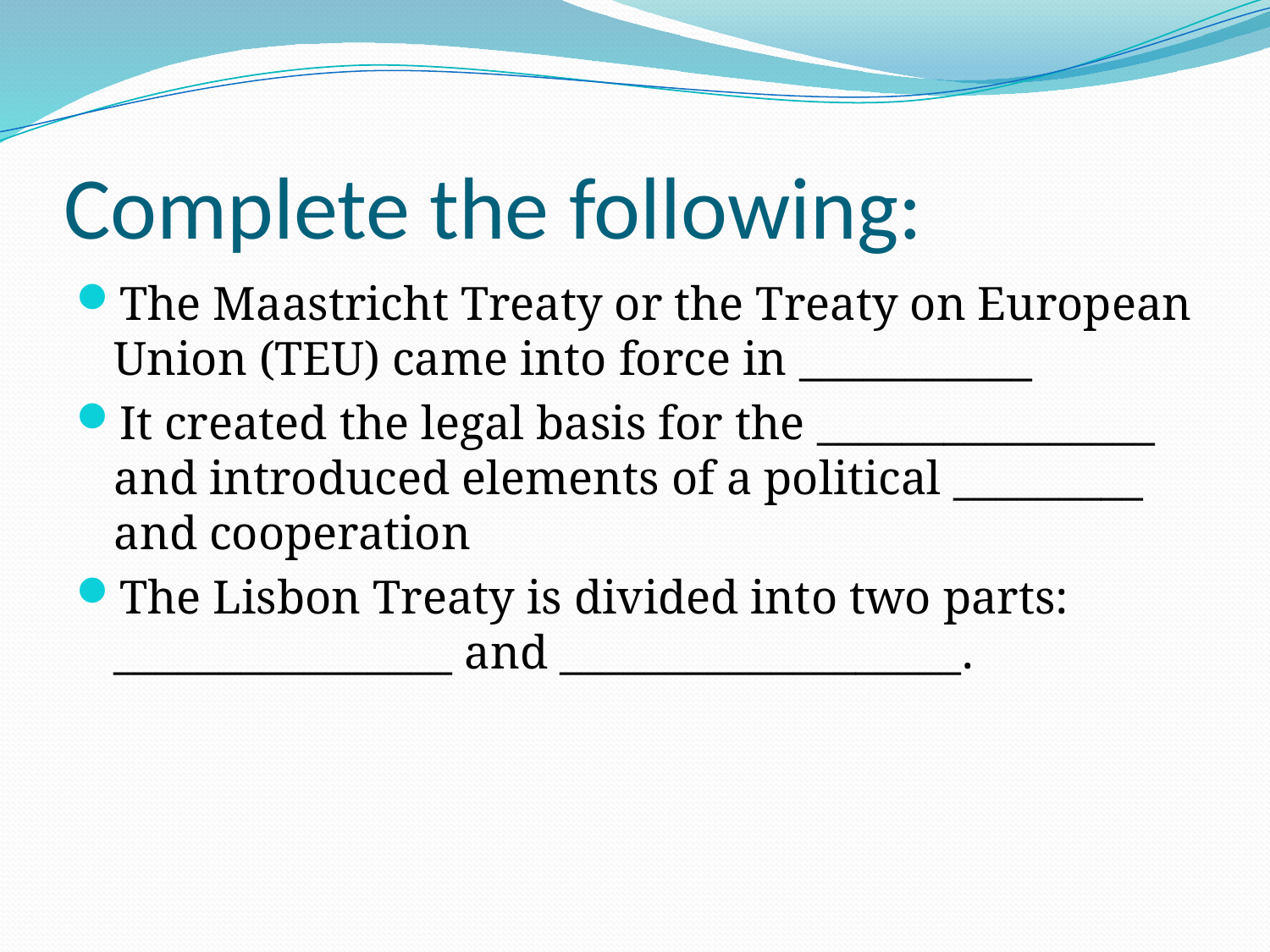

# Complete the following:
The Maastricht Treaty or the Treaty on European Union (TEU) came into force in ___________
It created the legal basis for the ________________ and introduced elements of a political _________ and cooperation
The Lisbon Treaty is divided into two parts: ________________ and ___________________.